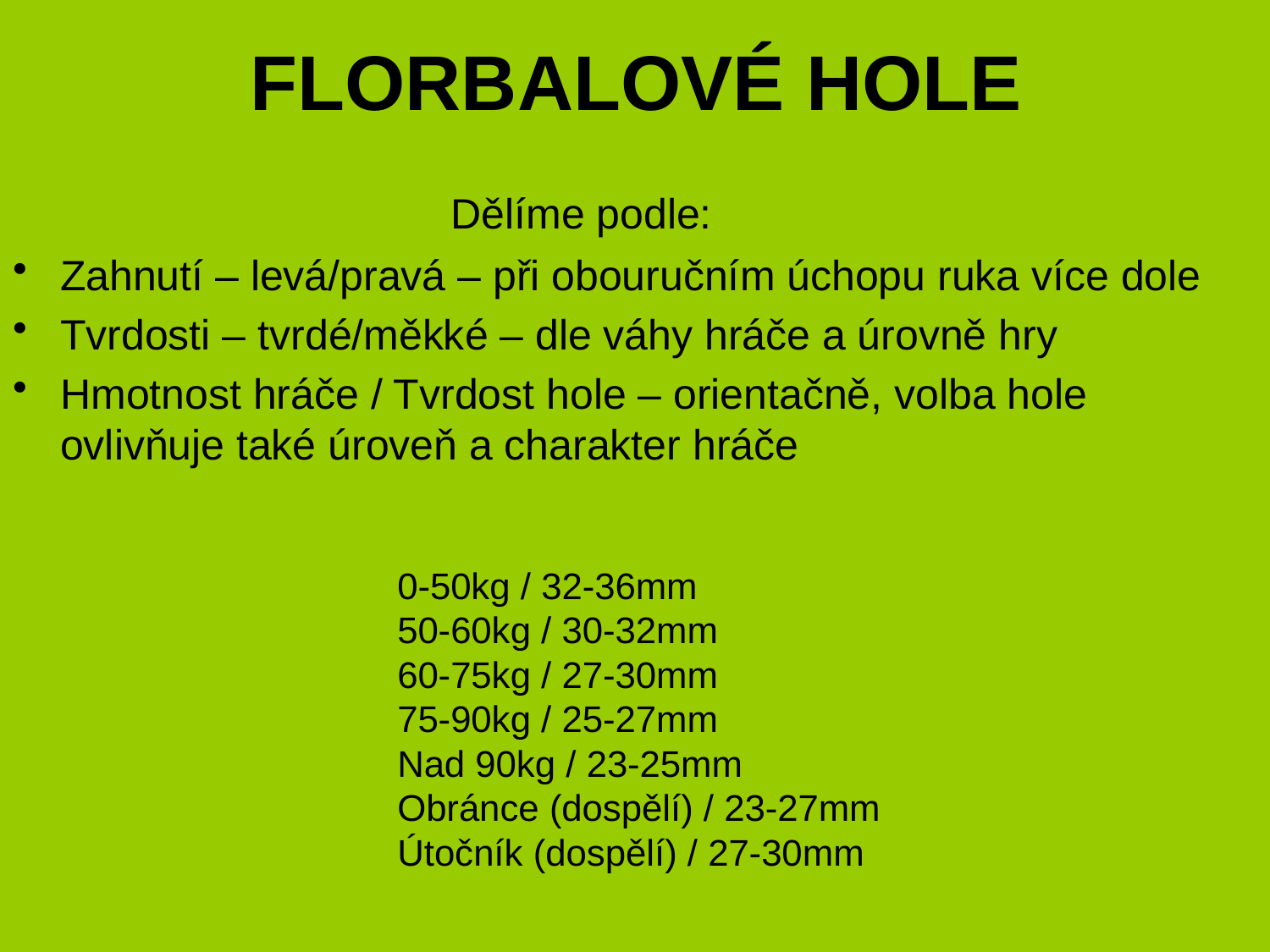

# FLORBALOVÉ HOLE
                            Dělíme podle:
Zahnutí – levá/pravá – při obouručním úchopu ruka více dole
Tvrdosti – tvrdé/měkké – dle váhy hráče a úrovně hry
Hmotnost hráče / Tvrdost hole – orientačně, volba hole ovlivňuje také úroveň a charakter hráče

0-50kg / 32-36mm
50-60kg / 30-32mm
60-75kg / 27-30mm
75-90kg / 25-27mm
Nad 90kg / 23-25mm
Obránce (dospělí) / 23-27mm
Útočník (dospělí) / 27-30mm